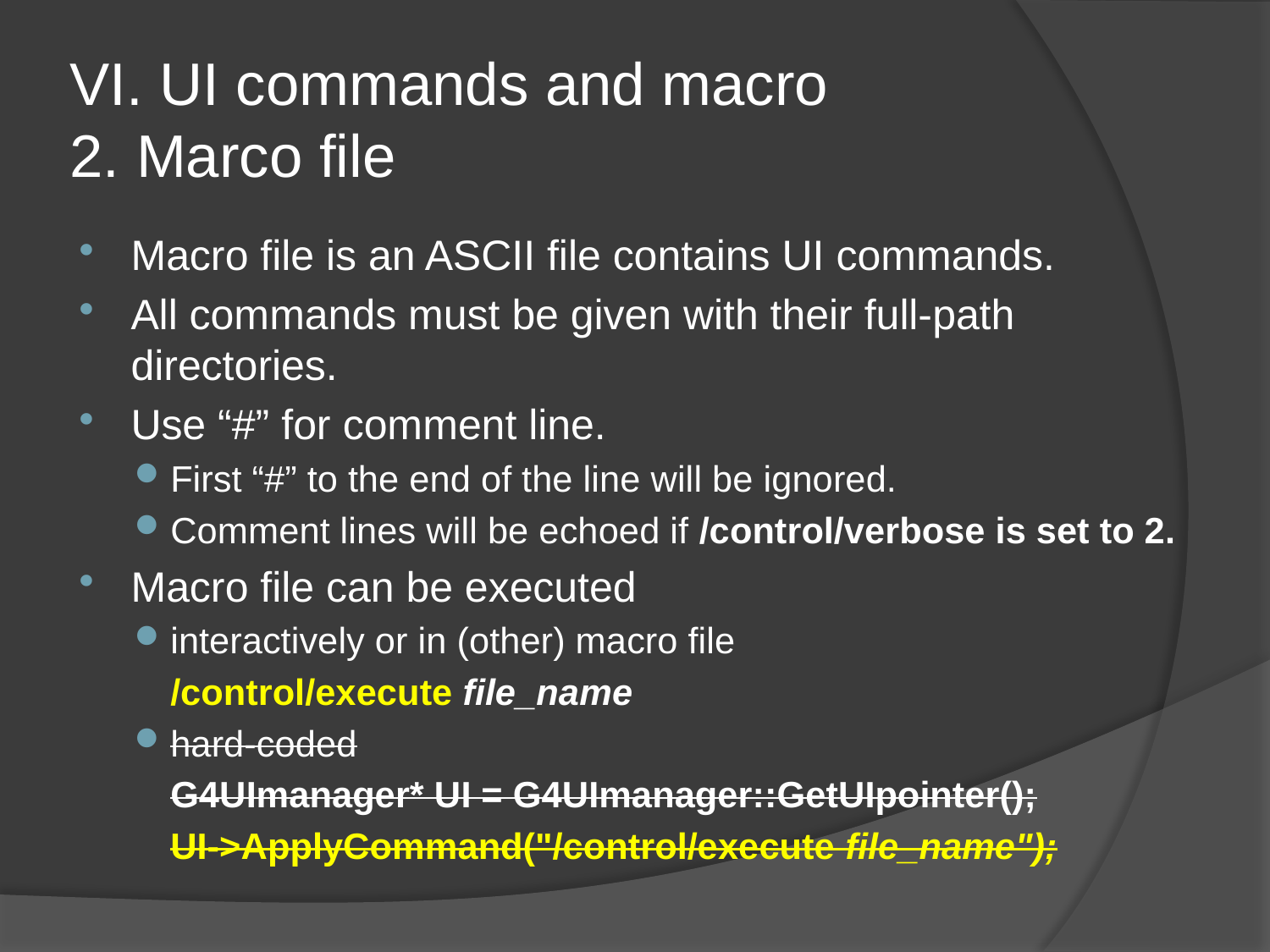

# VI. UI commands and macro 2. Marco file
Macro file is an ASCII file contains UI commands.
All commands must be given with their full-path directories.
Use “#” for comment line.
First “#” to the end of the line will be ignored.
Comment lines will be echoed if /control/verbose is set to 2.
Macro file can be executed
interactively or in (other) macro file
	/control/execute file_name
hard-coded
	G4UImanager* UI = G4UImanager::GetUIpointer();
	UI->ApplyCommand("/control/execute file_name");